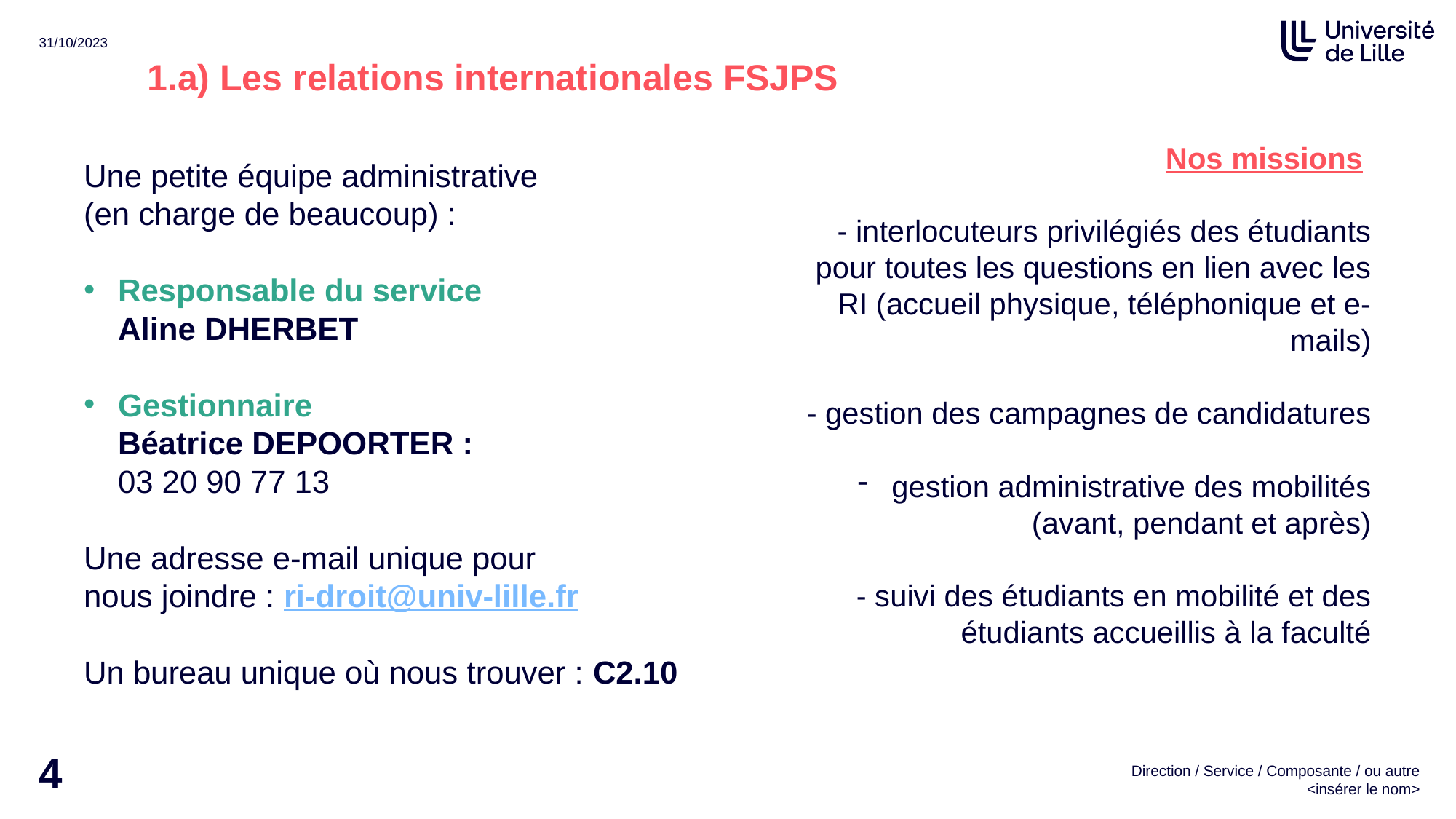

1.a) Les relations internationales FSJPS
Nos missions
- interlocuteurs privilégiés des étudiants pour toutes les questions en lien avec les RI (accueil physique, téléphonique et e-mails)

- gestion des campagnes de candidatures
gestion administrative des mobilités (avant, pendant et après)
- suivi des étudiants en mobilité et des étudiants accueillis à la faculté

Une petite équipe administrative
(en charge de beaucoup) :

Responsable du service
Aline DHERBET
Gestionnaire
Béatrice DEPOORTER :
03 20 90 77 13

Une adresse e-mail unique pour
nous joindre : ri-droit@univ-lille.fr

Un bureau unique où nous trouver : C2.10